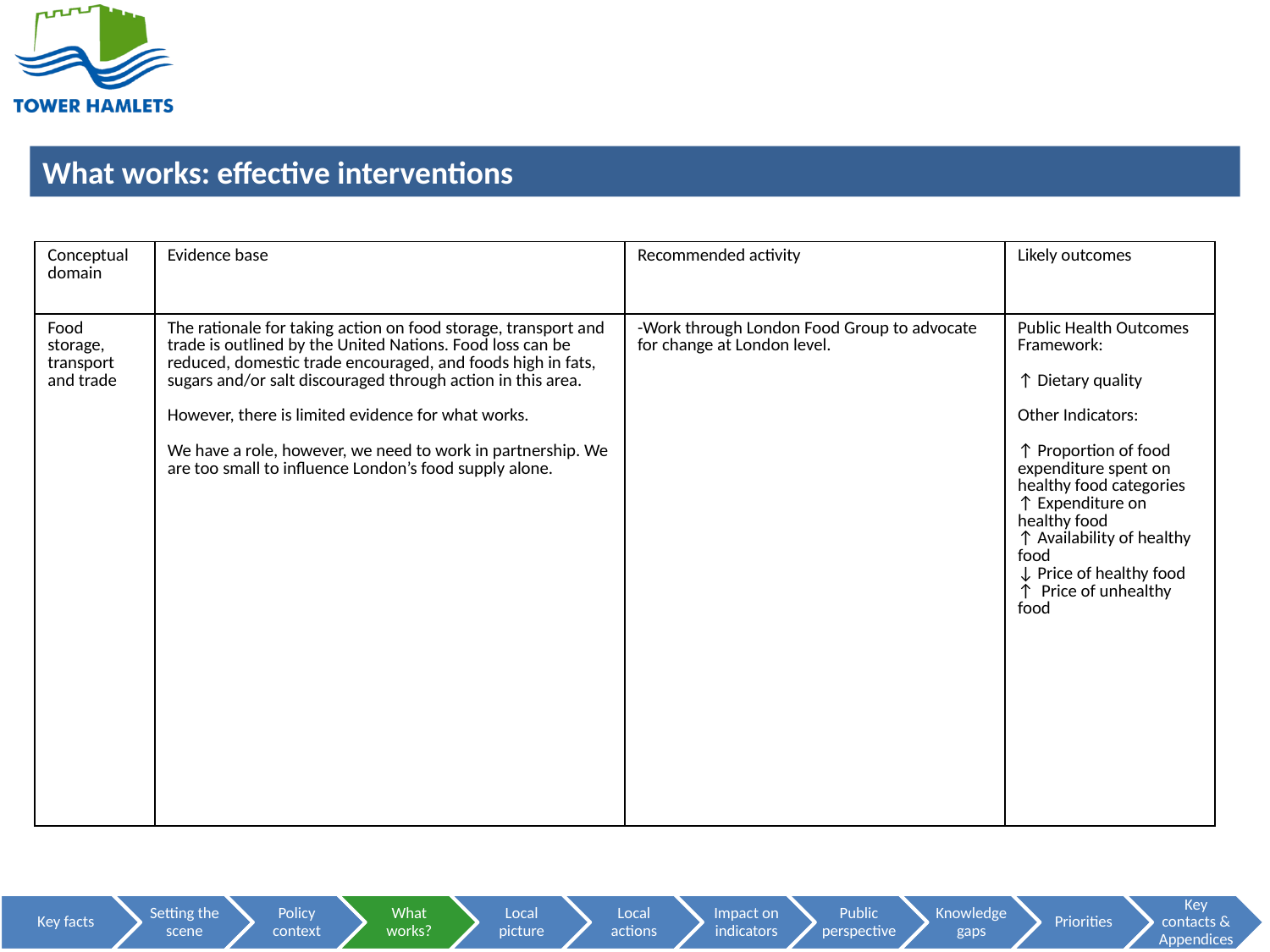

ACTION ON FOOD STORAGE AND TRANSPORT WOULD NEED TO BE AT REGIONAL LEVEL OR HIGHER
| Conceptual domain | Evidence base | Recommended activity | Likely outcomes |
| --- | --- | --- | --- |
| Food storage, transport and trade | The rationale for taking action on food storage, transport and trade is outlined by the United Nations. Food loss can be reduced, domestic trade encouraged, and foods high in fats, sugars and/or salt discouraged through action in this area. However, there is limited evidence for what works. We have a role, however, we need to work in partnership. We are too small to influence London’s food supply alone. | -Work through London Food Group to advocate for change at London level. | Public Health Outcomes Framework: ↑ Dietary quality Other Indicators: ↑ Proportion of food expenditure spent on healthy food categories ↑ Expenditure on healthy food ↑ Availability of healthy food ↓ Price of healthy food ↑ Price of unhealthy food |